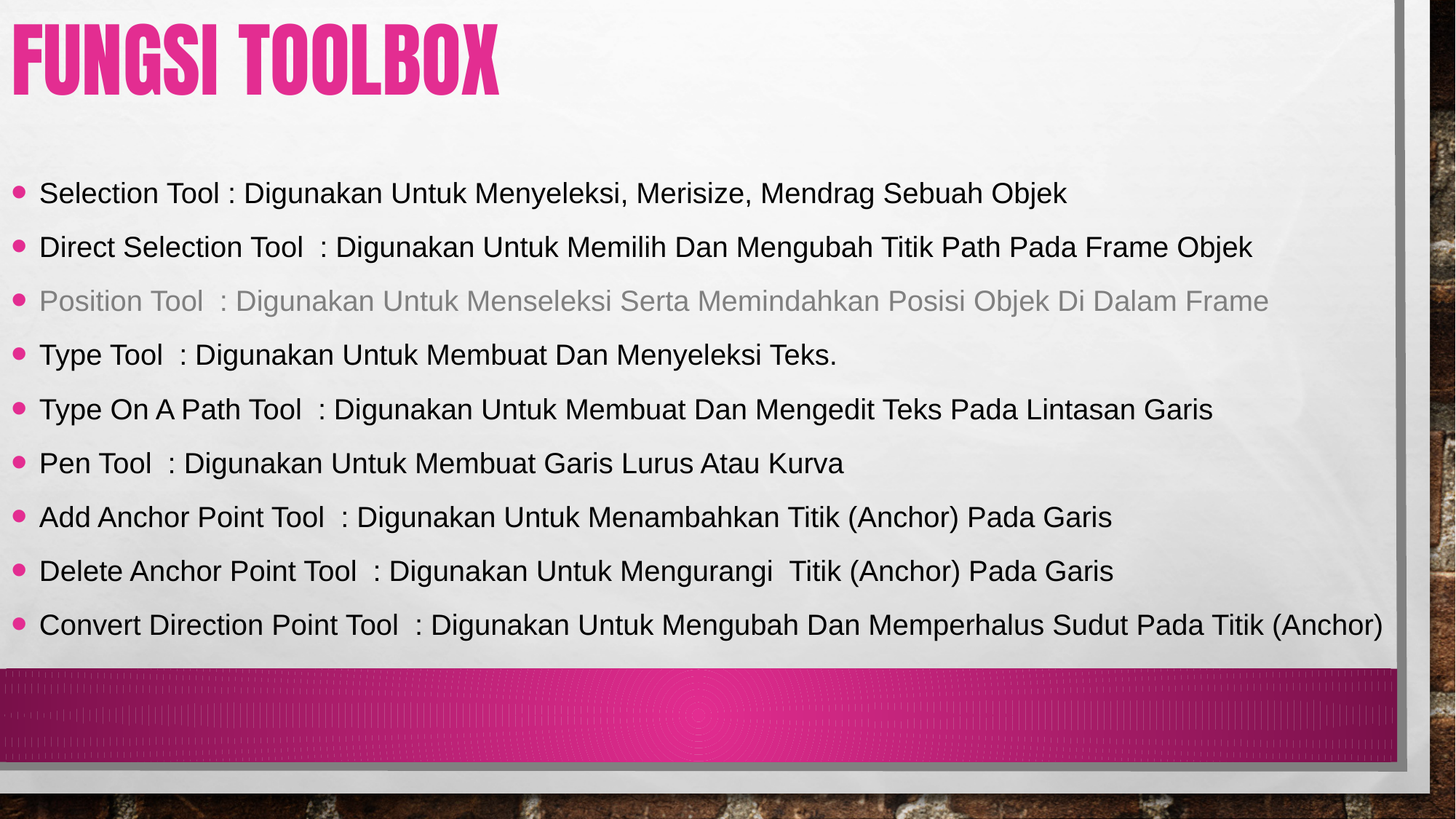

# Fungsi toolbox
Selection Tool : Digunakan Untuk Menyeleksi, Merisize, Mendrag Sebuah Objek
Direct Selection Tool  : Digunakan Untuk Memilih Dan Mengubah Titik Path Pada Frame Objek
Position Tool  : Digunakan Untuk Menseleksi Serta Memindahkan Posisi Objek Di Dalam Frame
Type Tool  : Digunakan Untuk Membuat Dan Menyeleksi Teks.
Type On A Path Tool  : Digunakan Untuk Membuat Dan Mengedit Teks Pada Lintasan Garis
Pen Tool  : Digunakan Untuk Membuat Garis Lurus Atau Kurva
Add Anchor Point Tool  : Digunakan Untuk Menambahkan Titik (Anchor) Pada Garis
Delete Anchor Point Tool  : Digunakan Untuk Mengurangi  Titik (Anchor) Pada Garis
Convert Direction Point Tool  : Digunakan Untuk Mengubah Dan Memperhalus Sudut Pada Titik (Anchor)